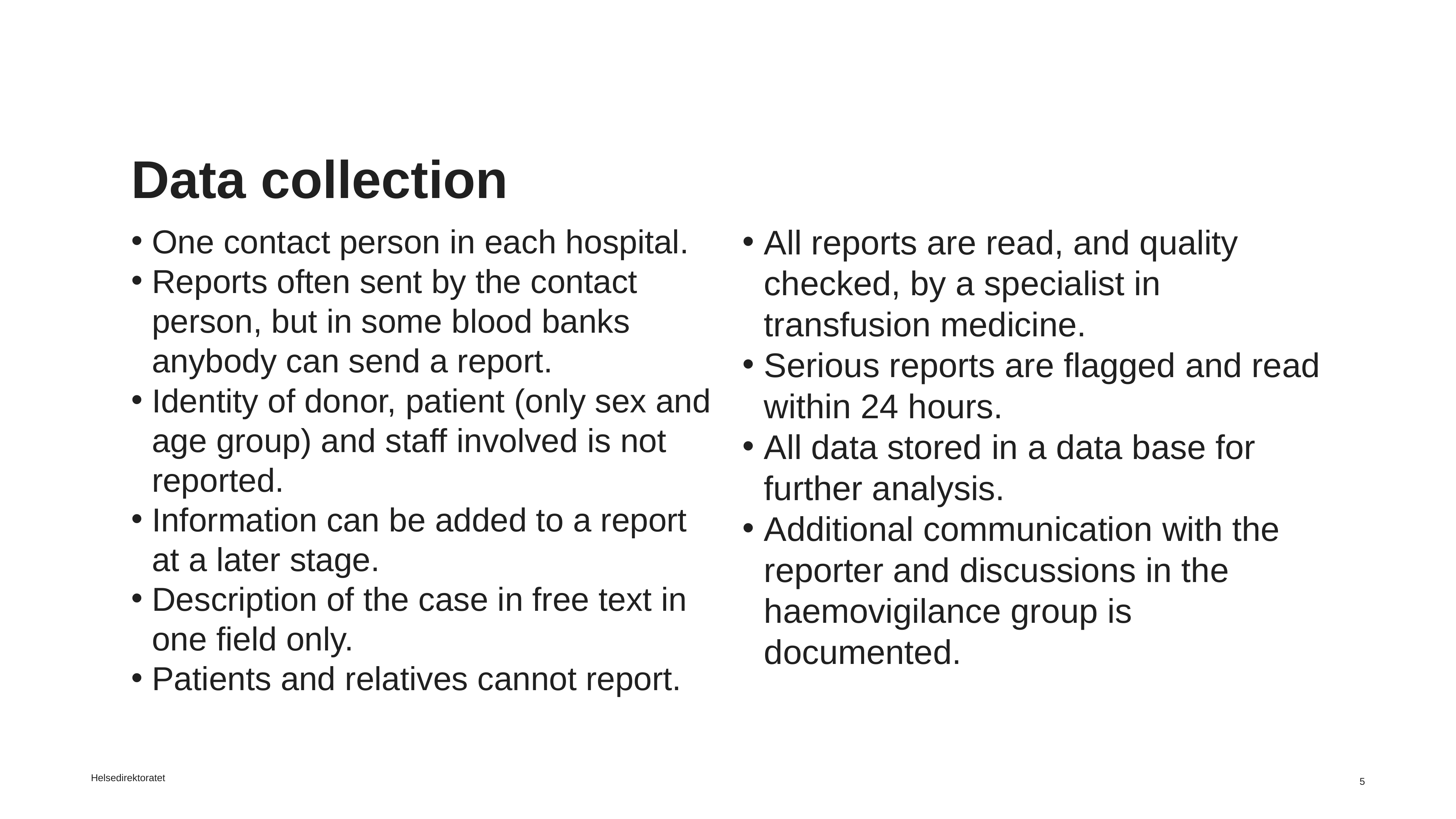

# Data collection
One contact person in each hospital.
Reports often sent by the contact person, but in some blood banks anybody can send a report.
Identity of donor, patient (only sex and age group) and staff involved is not reported.
Information can be added to a report at a later stage.
Description of the case in free text in one field only.
Patients and relatives cannot report.
All reports are read, and quality checked, by a specialist in transfusion medicine.
Serious reports are flagged and read within 24 hours.
All data stored in a data base for further analysis.
Additional communication with the reporter and discussions in the haemovigilance group is documented.
Helsedirektoratet
5